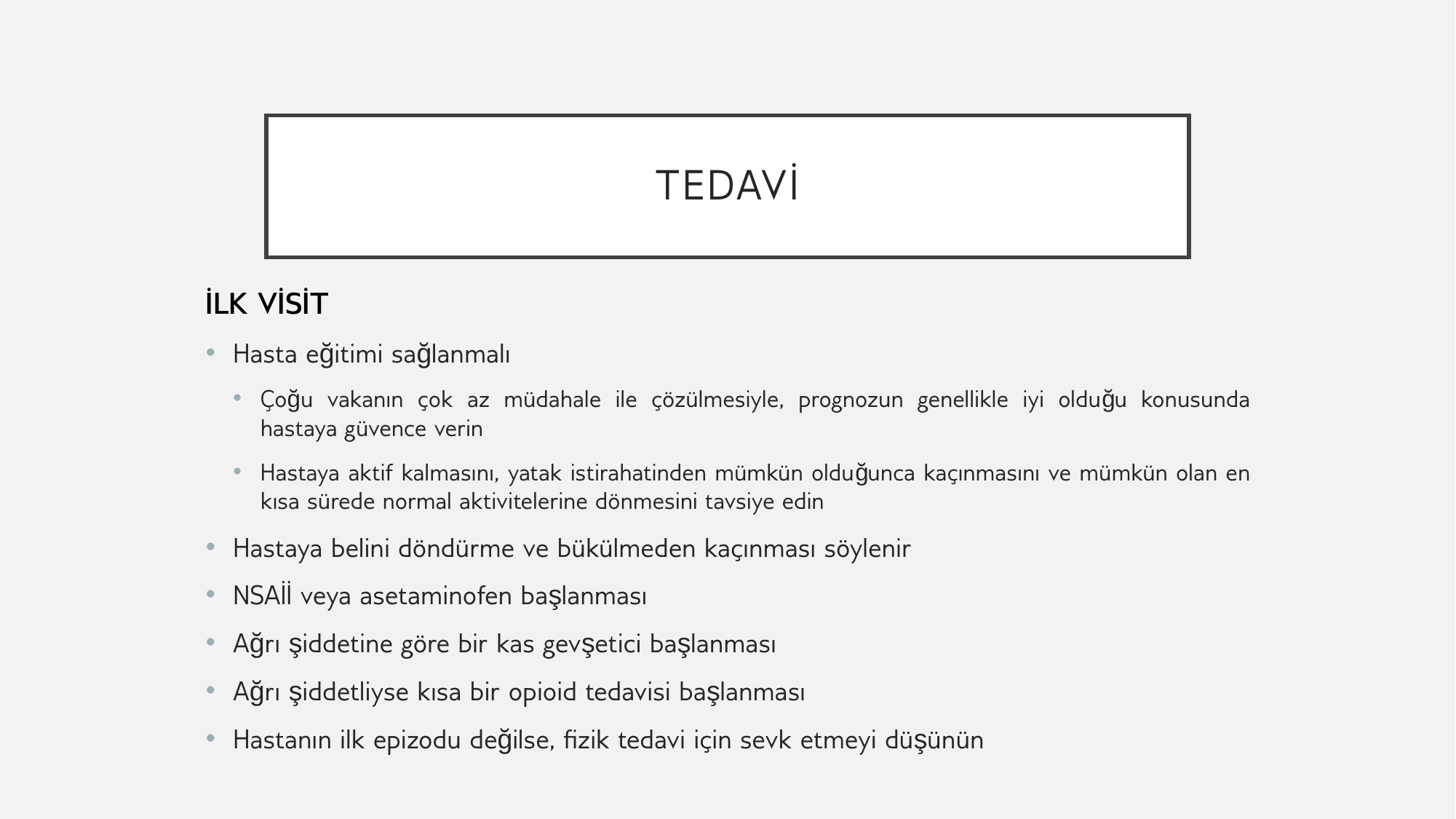

# Tedavi
İLK VİSİT
Hasta eğitimi sağlanmalı
Çoğu vakanın çok az müdahale ile çözülmesiyle, prognozun genellikle iyi olduğu konusunda hastaya güvence verin
Hastaya aktif kalmasını, yatak istirahatinden mümkün olduğunca kaçınmasını ve mümkün olan en kısa sürede normal aktivitelerine dönmesini tavsiye edin
Hastaya belini döndürme ve bükülmeden kaçınması söylenir
NSAİİ veya asetaminofen başlanması
Ağrı şiddetine göre bir kas gevşetici başlanması
Ağrı şiddetliyse kısa bir opioid tedavisi başlanması
Hastanın ilk epizodu değilse, fizik tedavi için sevk etmeyi düşünün